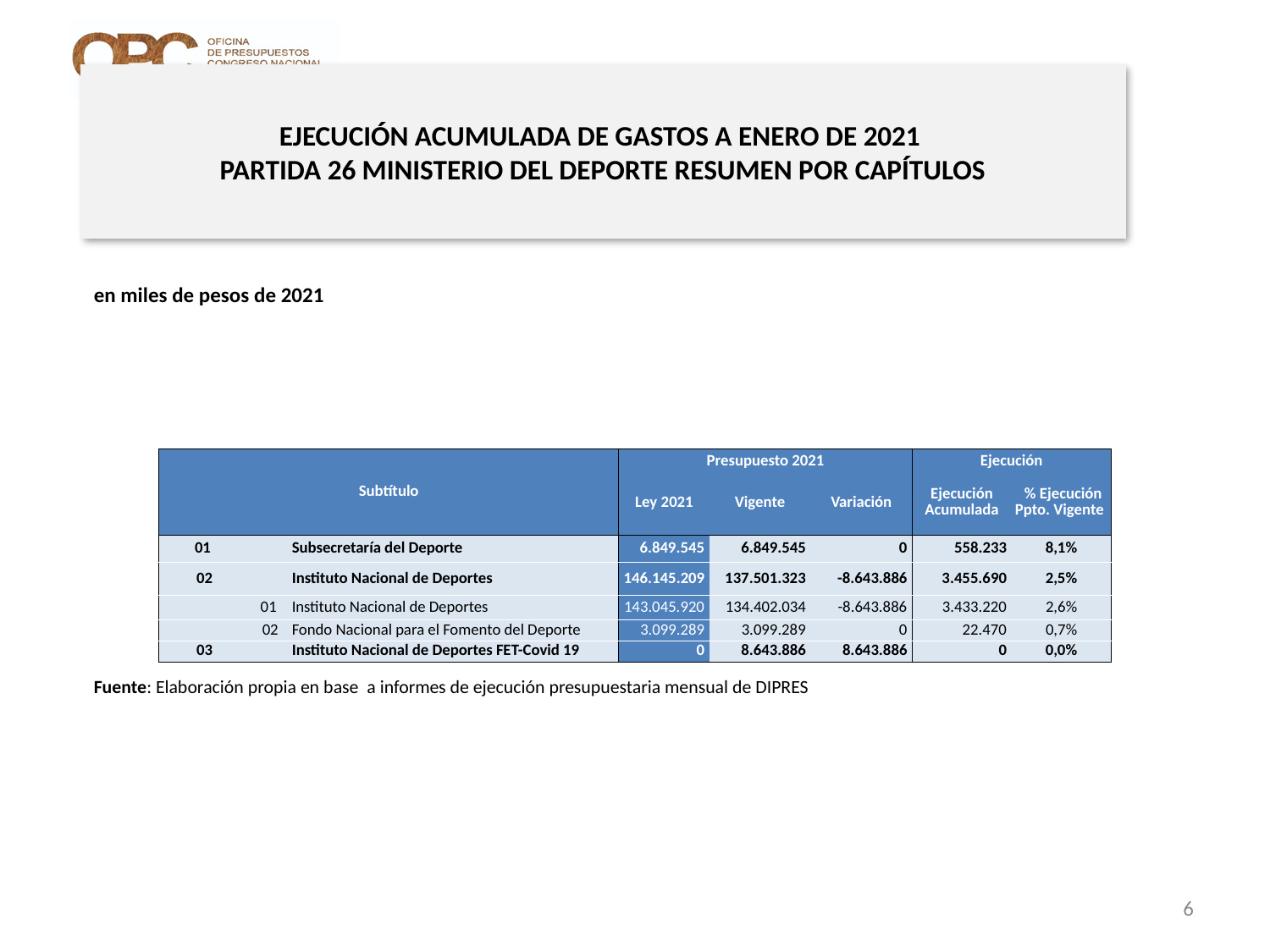

# EJECUCIÓN ACUMULADA DE GASTOS A ENERO DE 2021 PARTIDA 26 MINISTERIO DEL DEPORTE RESUMEN POR CAPÍTULOS
en miles de pesos de 2021
| Subtítulo |  |  | Presupuesto 2021 |  |  | Ejecución |  |
| --- | --- | --- | --- | --- | --- | --- | --- |
|  |  |  | Ley 2021 | Vigente | Variación | Ejecución Acumulada | % Ejecución Ppto. Vigente |
| 01 |  | Subsecretaría del Deporte | 6.849.545 | 6.849.545 | 0 | 558.233 | 8,1% |
| 02 |  | Instituto Nacional de Deportes | 146.145.209 | 137.501.323 | -8.643.886 | 3.455.690 | 2,5% |
|  | 01 | Instituto Nacional de Deportes | 143.045.920 | 134.402.034 | -8.643.886 | 3.433.220 | 2,6% |
|  | 02 | Fondo Nacional para el Fomento del Deporte | 3.099.289 | 3.099.289 | 0 | 22.470 | 0,7% |
| 03 |  | Instituto Nacional de Deportes FET-Covid 19 | 0 | 8.643.886 | 8.643.886 | 0 | 0,0% |
Fuente: Elaboración propia en base  a informes de ejecución presupuestaria mensual de DIPRES
6